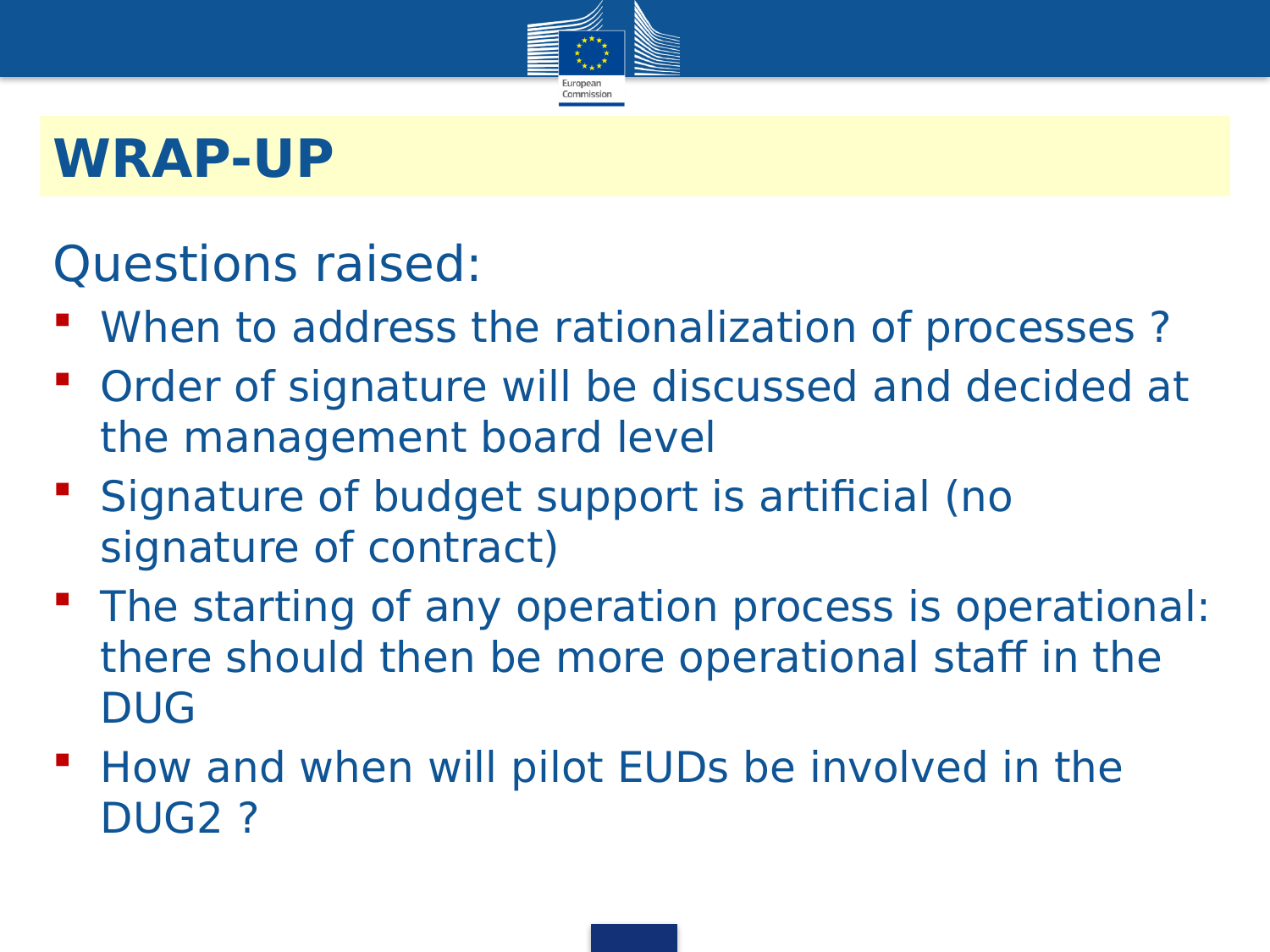

# WRAP-UP
Questions raised:
When to address the rationalization of processes ?
Order of signature will be discussed and decided at the management board level
Signature of budget support is artificial (no signature of contract)
The starting of any operation process is operational: there should then be more operational staff in the DUG
How and when will pilot EUDs be involved in the DUG2 ?